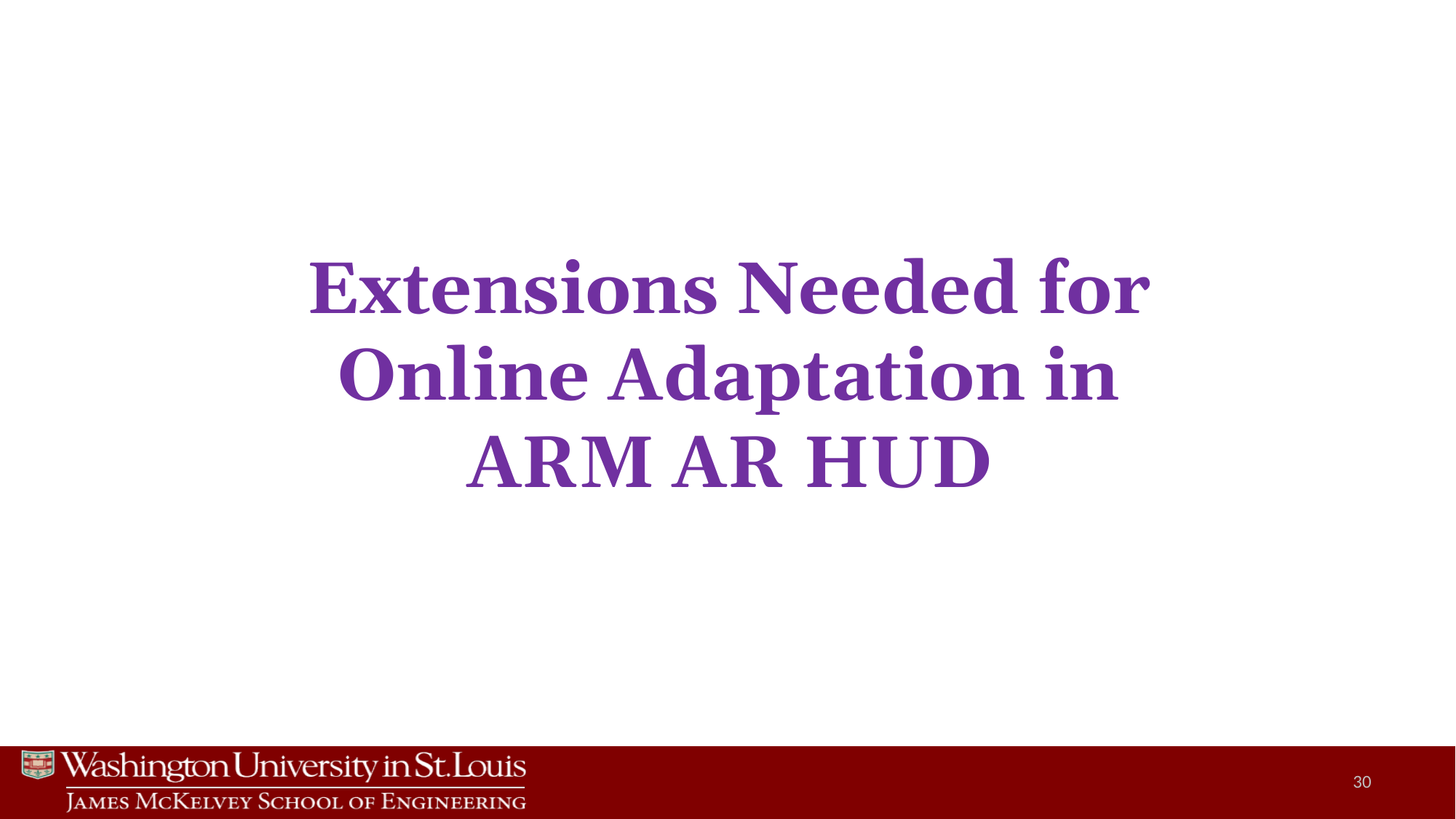

Extensions Needed for Online Adaptation in ARM AR HUD
30